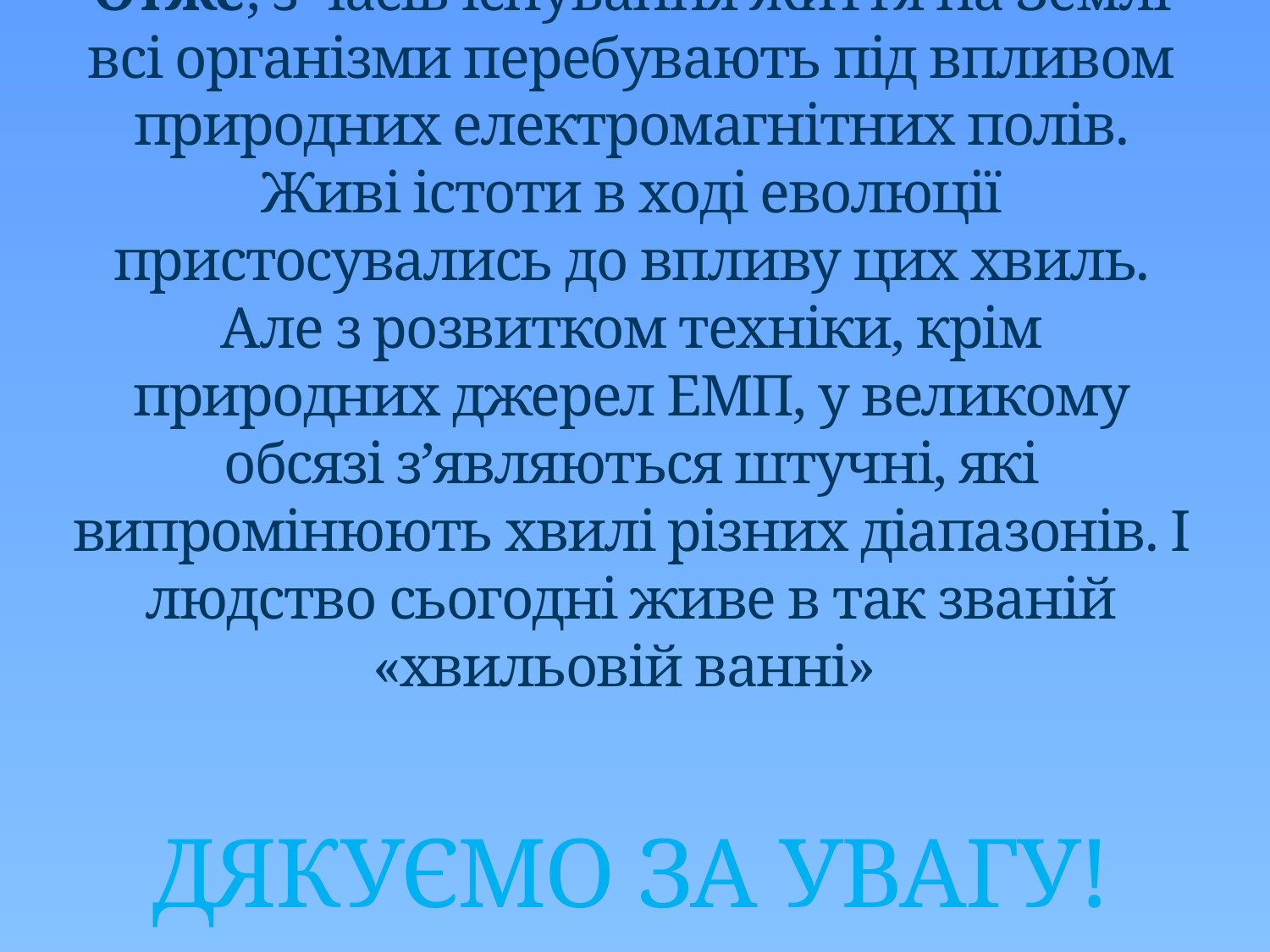

# Отже, з часів існування життя на Землі всі організми перебувають під впливом природних електромагнітних полів. Живі істоти в ході еволюції пристосувались до впливу цих хвиль. Але з розвитком техніки, крім природних джерел ЕМП, у великому обсязі з’являються штучні, які випромінюють хвилі різних діапазонів. І людство сьогодні живе в так званій «хвильовій ванні» ДЯКУЄМО ЗА УВАГУ!